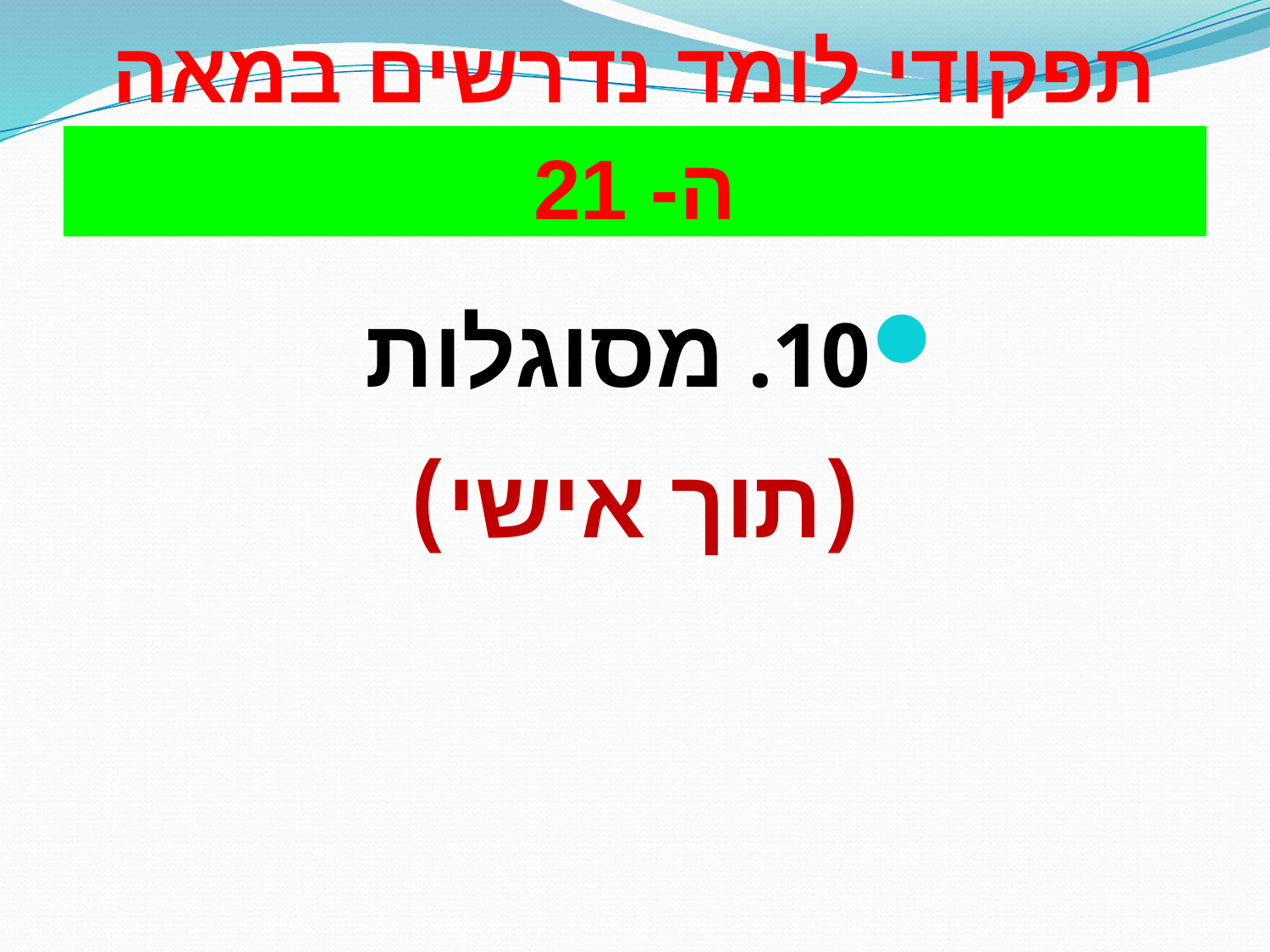

# תפקודי לומד נדרשים במאה ה- 21
10. מסוגלות
(תוך אישי)